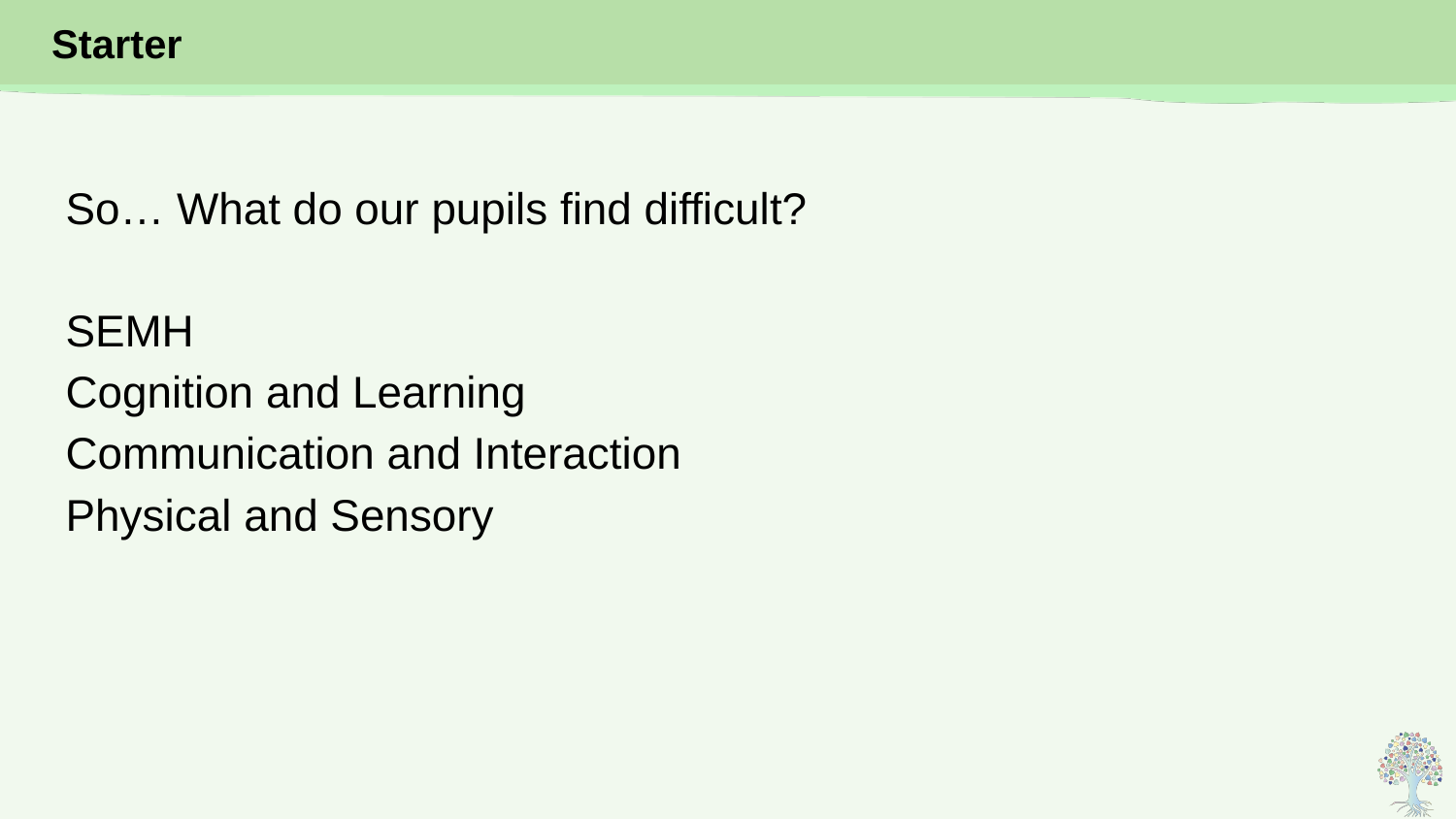

#
So… What do our pupils find difficult?

SEMH
Cognition and Learning
Communication and Interaction
Physical and Sensory